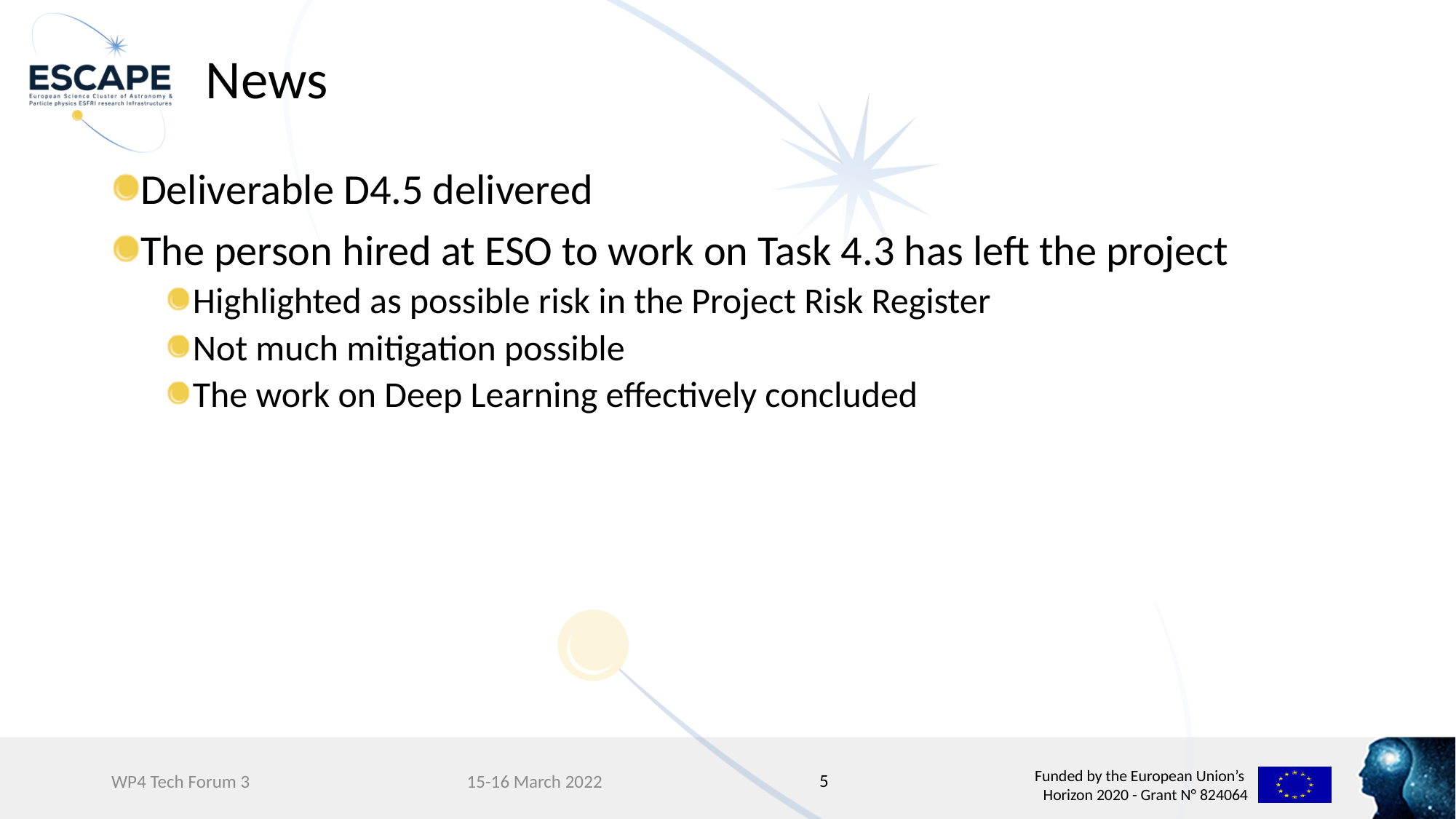

# News
Deliverable D4.5 delivered
The person hired at ESO to work on Task 4.3 has left the project
Highlighted as possible risk in the Project Risk Register
Not much mitigation possible
The work on Deep Learning effectively concluded
5
WP4 Tech Forum 3
15-16 March 2022